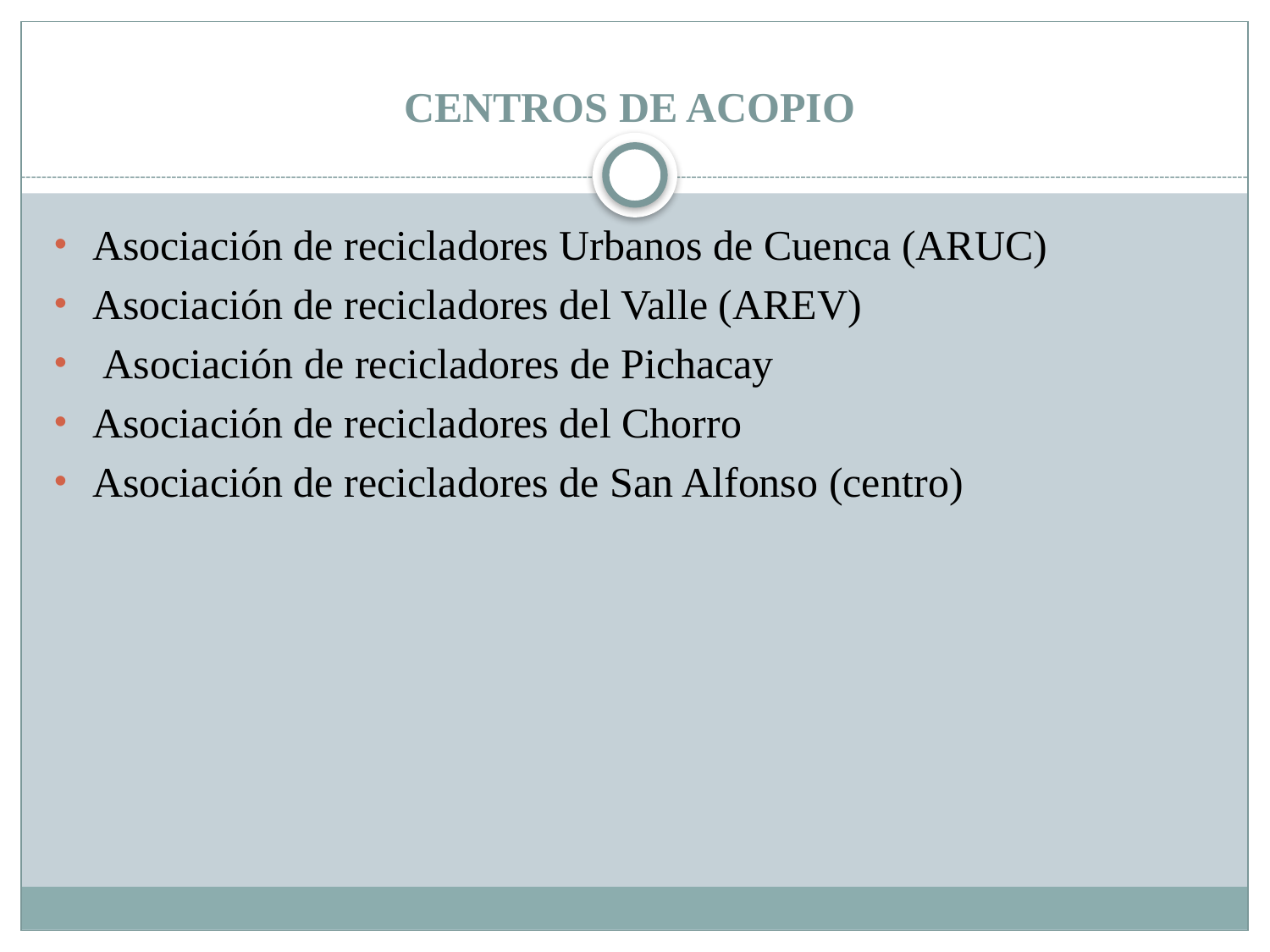

# CENTROS DE ACOPIO
Asociación de recicladores Urbanos de Cuenca (ARUC)
Asociación de recicladores del Valle (AREV)
 Asociación de recicladores de Pichacay
Asociación de recicladores del Chorro
Asociación de recicladores de San Alfonso (centro)